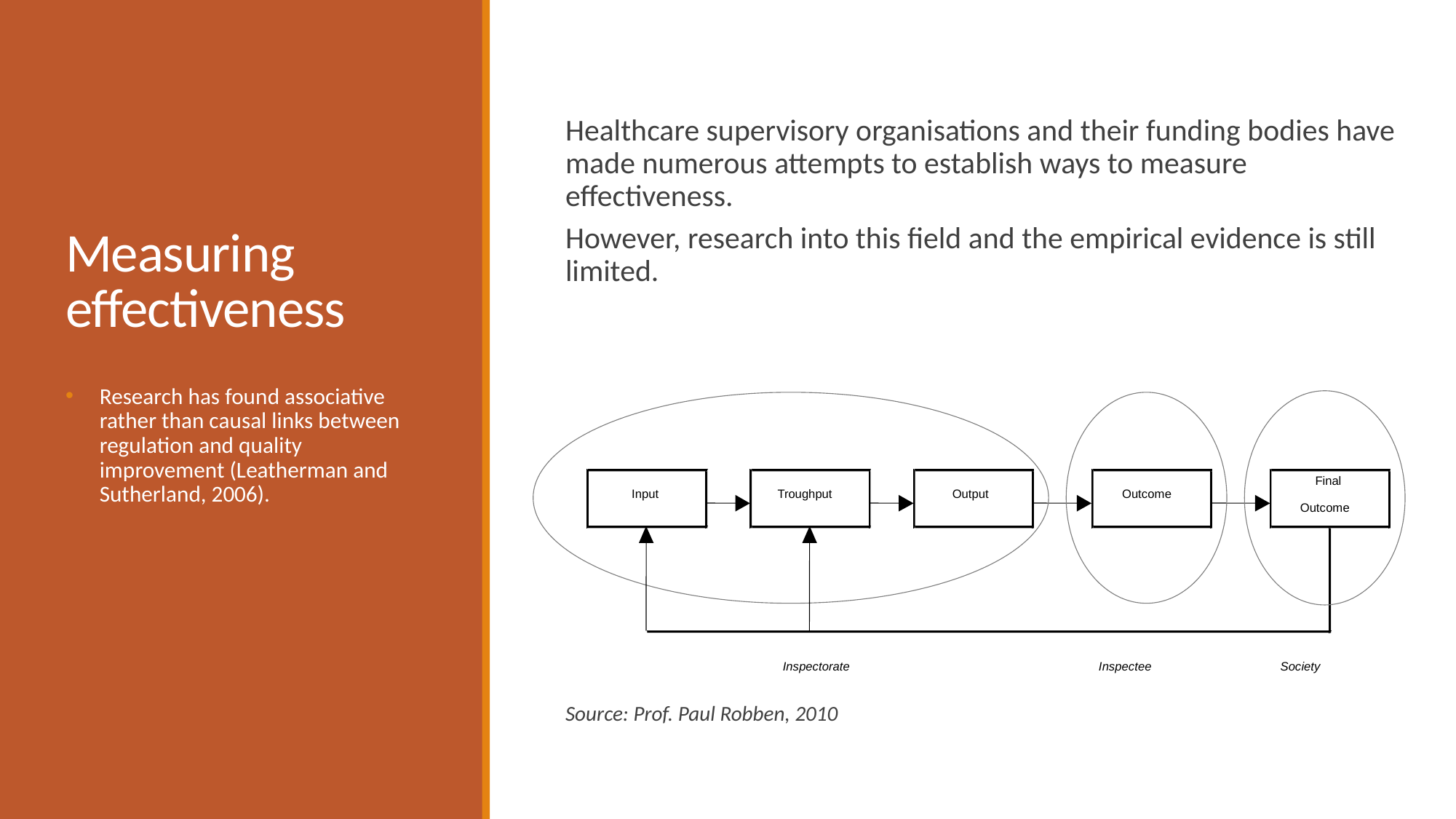

# Measuring effectiveness
Healthcare supervisory organisations and their funding bodies have made numerous attempts to establish ways to measure effectiveness.
However, research into this field and the empirical evidence is still limited.

Source: Prof. Paul Robben, 2010

Final
Input
Troughput
Output
Outcome

Outcome

Inspectorate
Inspectee
Society
Research has found associative rather than causal links between regulation and quality improvement (Leatherman and Sutherland, 2006).